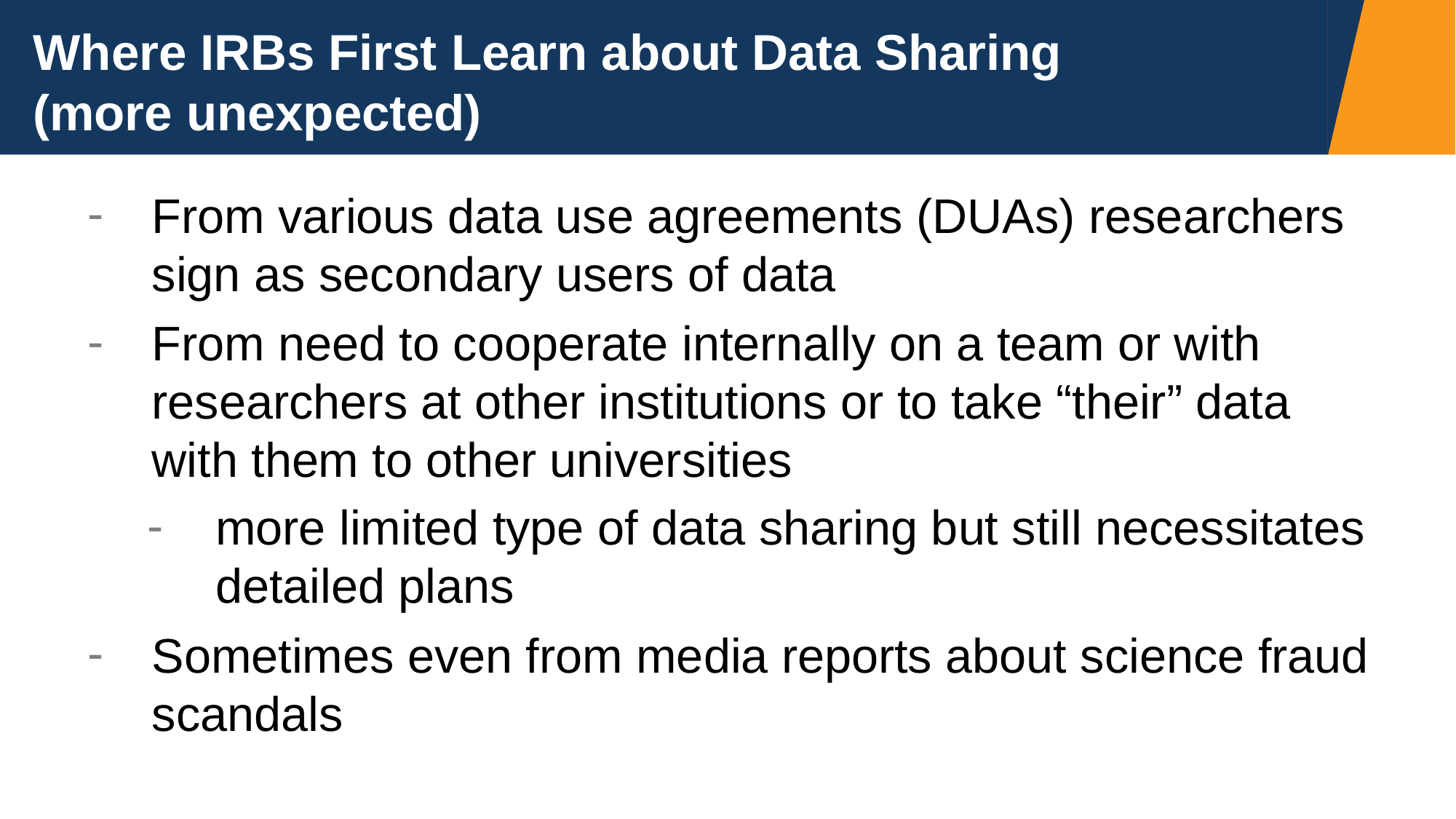

# Where IRBs First Learn about Data Sharing
(more unexpected)

From various data use agreements (DUAs) researchers sign as secondary users of data
From need to cooperate internally on a team or with researchers at other institutions or to take “their” data with them to other universities
more limited type of data sharing but still necessitates detailed plans
Sometimes even from media reports about science fraud scandals